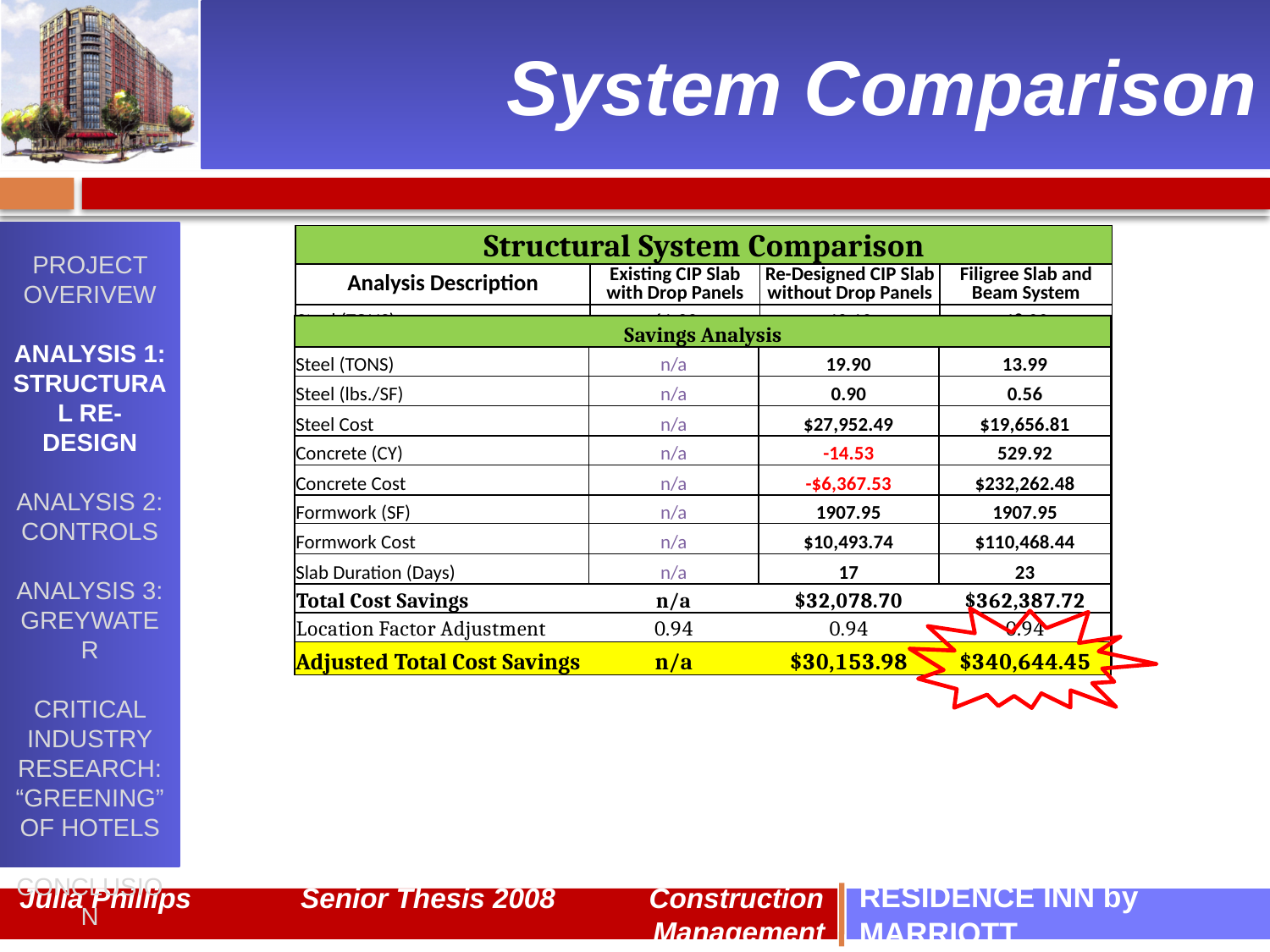

# System Comparison

PROJECT OVERIVEW

ANALYSIS 1:
STRUCTURAL RE-DESIGN

ANALYSIS 2:
CONTROLS

ANALYSIS 3:
GREYWATER

CRITICAL INDUSTRY RESEARCH:
“GREENING” OF HOTELS

CONCLUSION
| Structural System Comparison |  |  |  |
| --- | --- | --- | --- |
| Analysis Description | Existing CIP Slab with Drop Panels | Re-Designed CIP Slab without Drop Panels | Filigree Slab and Beam System |
| Steel (TONS) | 61.99 | 42.10 | 48.00 |
| Steel (lbs./SF) | 2.81 | 1.91 | 2.25 |
| Steel Cost | $87,096.81 | $59,144.32 | $67,440.00 |
| Concrete (CY) | 1346.58 | 1361.11 | 816.67 |
| Concrete Drop/Beam (in.) | 13.5 | 0 | 11.5 |
| Concrete Slab (in.) | 8 | 10 | 6 |
| Concrete Cost | $590,207.48 | $596,575.00 | $357,945.00 |
| Formwork (SF) | 46007.95 | 44100.00 | 44100.00 |
| Formwork Cost | $253,043.74 | $242,550.00 | $142,575.30 |
| Slab Duration (Days) | 44 | 27 | 21 |
| Total Cost | $930,348.02 | $898,269.32 | $567,960.30 |
| Location Factor Adjustment | 0.94 | 0.94 | 0.94 |
| Adjusted Total Cost | $874,527.14 | $844,373.16 | $533,882.68 |
| Savings Analysis |  |  |  |
| --- | --- | --- | --- |
| Steel (TONS) | n/a | 19.90 | 13.99 |
| Steel (lbs./SF) | n/a | 0.90 | 0.56 |
| Steel Cost | n/a | $27,952.49 | $19,656.81 |
| Concrete (CY) | n/a | -14.53 | 529.92 |
| Concrete Cost | n/a | -$6,367.53 | $232,262.48 |
| Formwork (SF) | n/a | 1907.95 | 1907.95 |
| Formwork Cost | n/a | $10,493.74 | $110,468.44 |
| Slab Duration (Days) | n/a | 17 | 23 |
| Total Cost Savings | n/a | $32,078.70 | $362,387.72 |
| Location Factor Adjustment | 0.94 | 0.94 | 0.94 |
| Adjusted Total Cost Savings | n/a | $30,153.98 | $340,644.45 |

Julia Phillips              Senior Thesis 2008            Construction Management
RESIDENCE INN by MARRIOTT